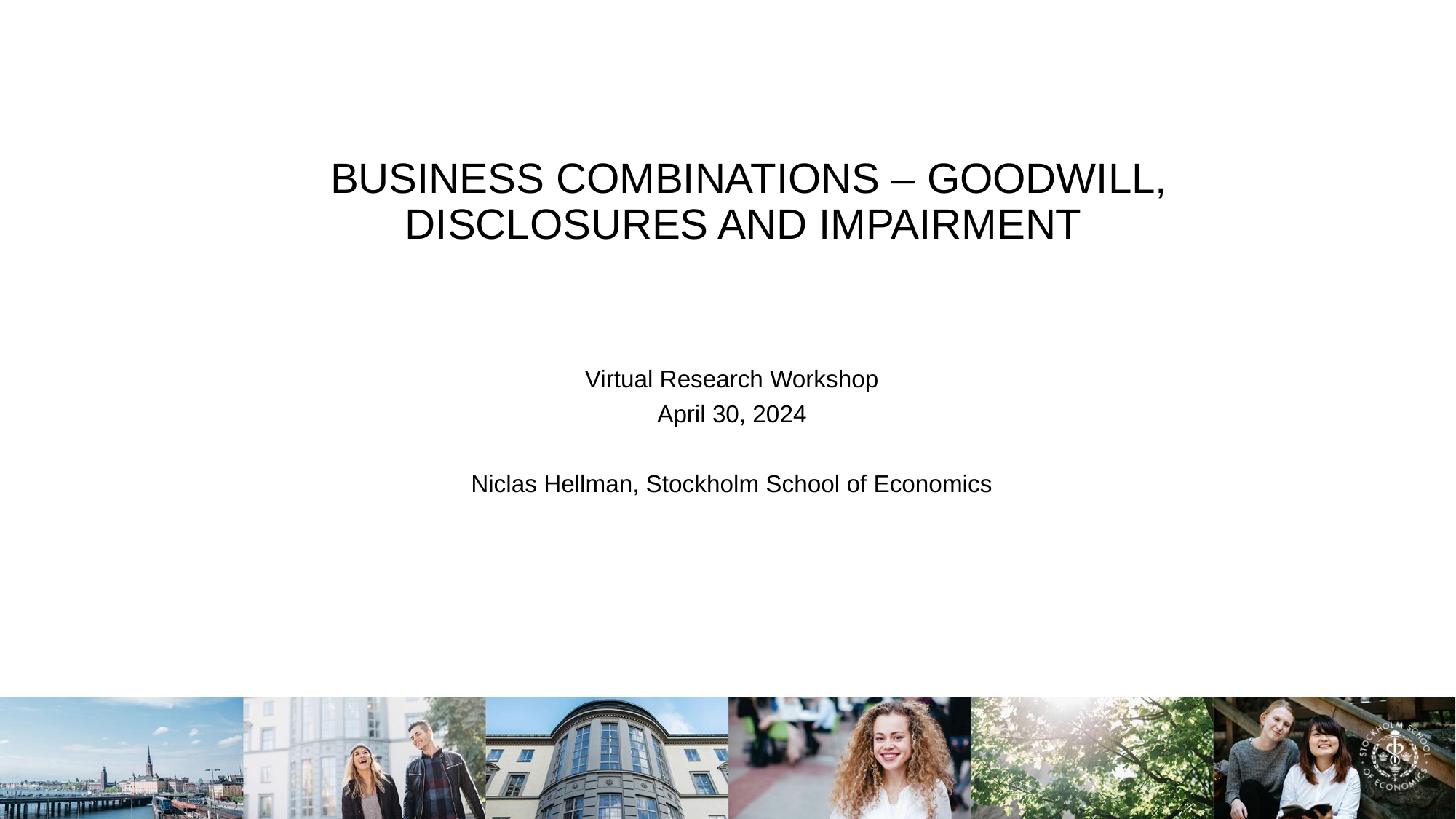

# Business Combinations – Goodwill, disclosures and impairment
Virtual Research Workshop
April 30, 2024

Niclas Hellman, Stockholm School of Economics